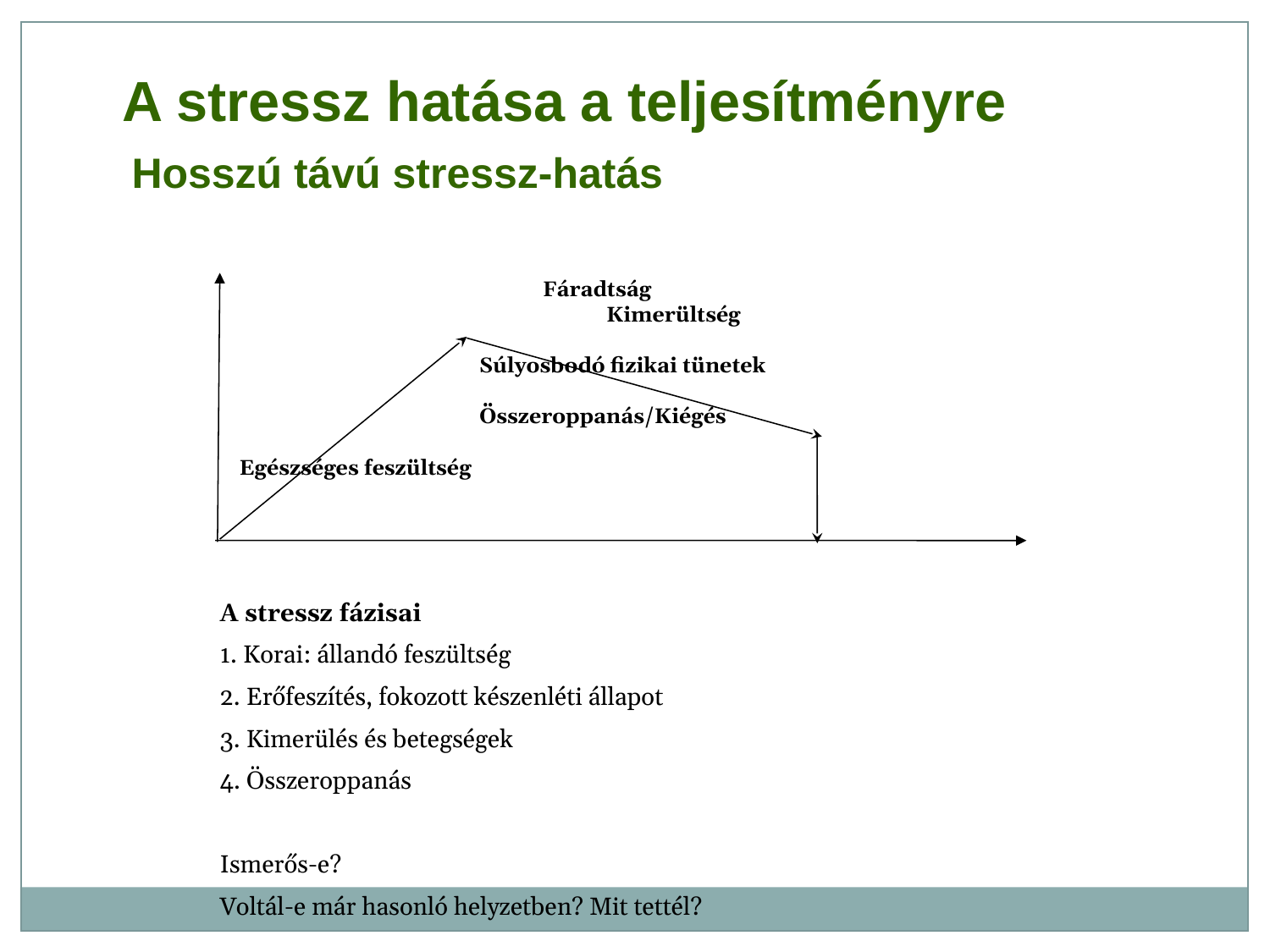

A stressz hatása a teljesítményre

Hosszú távú stressz-hatás

Fáradtság
	Kimerültség
		                              	        Súlyosbodó fizikai tünetek
					Összeroppanás/Kiégés

Teljesítmény

Egészséges feszültség

Stressz szint
A stressz fázisai
1. Korai: állandó feszültség
2. Erőfeszítés, fokozott készenléti állapot
3. Kimerülés és betegségek
4. Összeroppanás

Ismerős-e?
Voltál-e már hasonló helyzetben? Mit tettél?